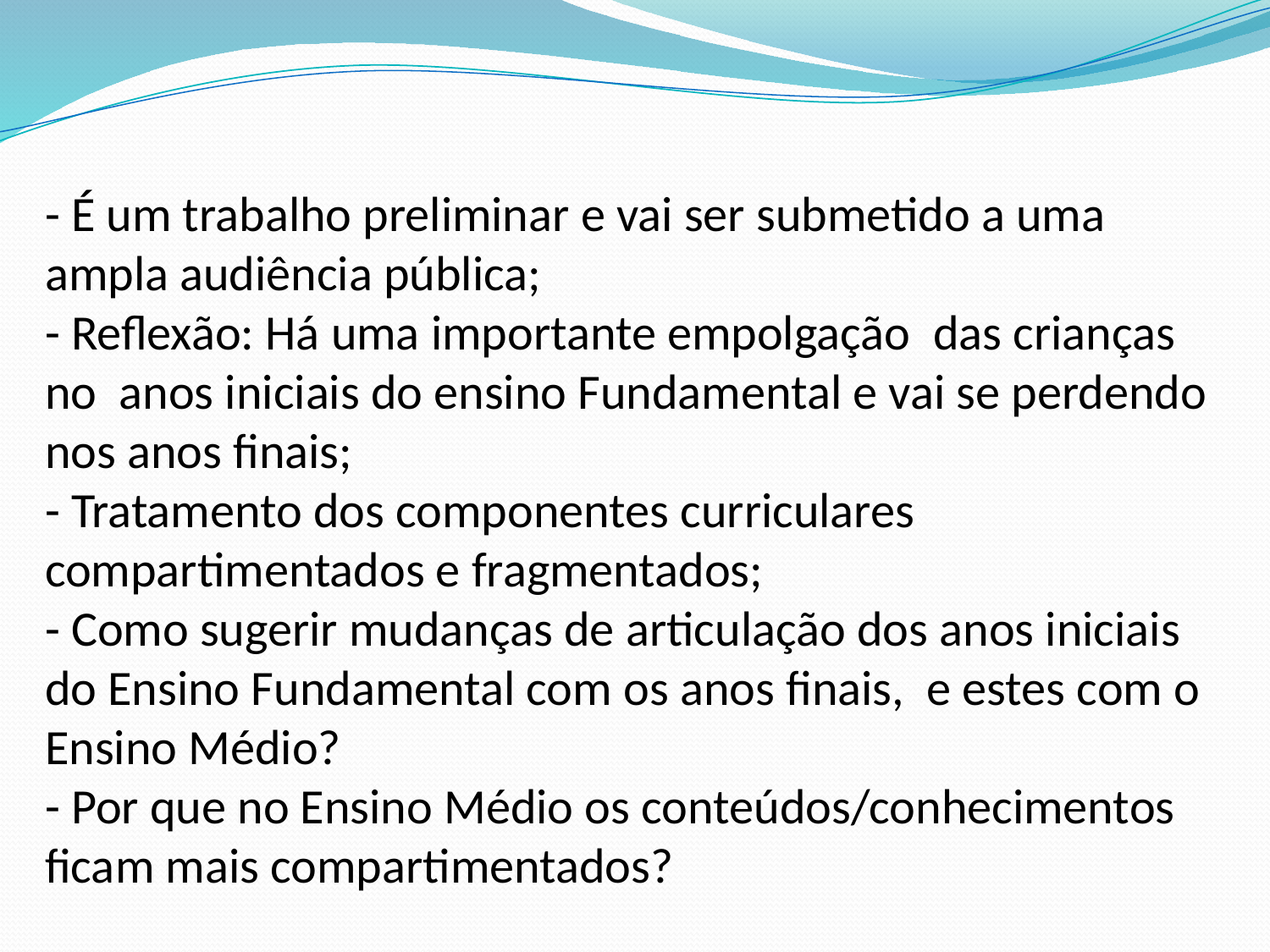

# - É um trabalho preliminar e vai ser submetido a uma ampla audiência pública; - Reflexão: Há uma importante empolgação  das crianças no  anos iniciais do ensino Fundamental e vai se perdendo nos anos finais; - Tratamento dos componentes curriculares compartimentados e fragmentados; - Como sugerir mudanças de articulação dos anos iniciais do Ensino Fundamental com os anos finais,  e estes com o Ensino Médio? - Por que no Ensino Médio os conteúdos/conhecimentos ficam mais compartimentados?